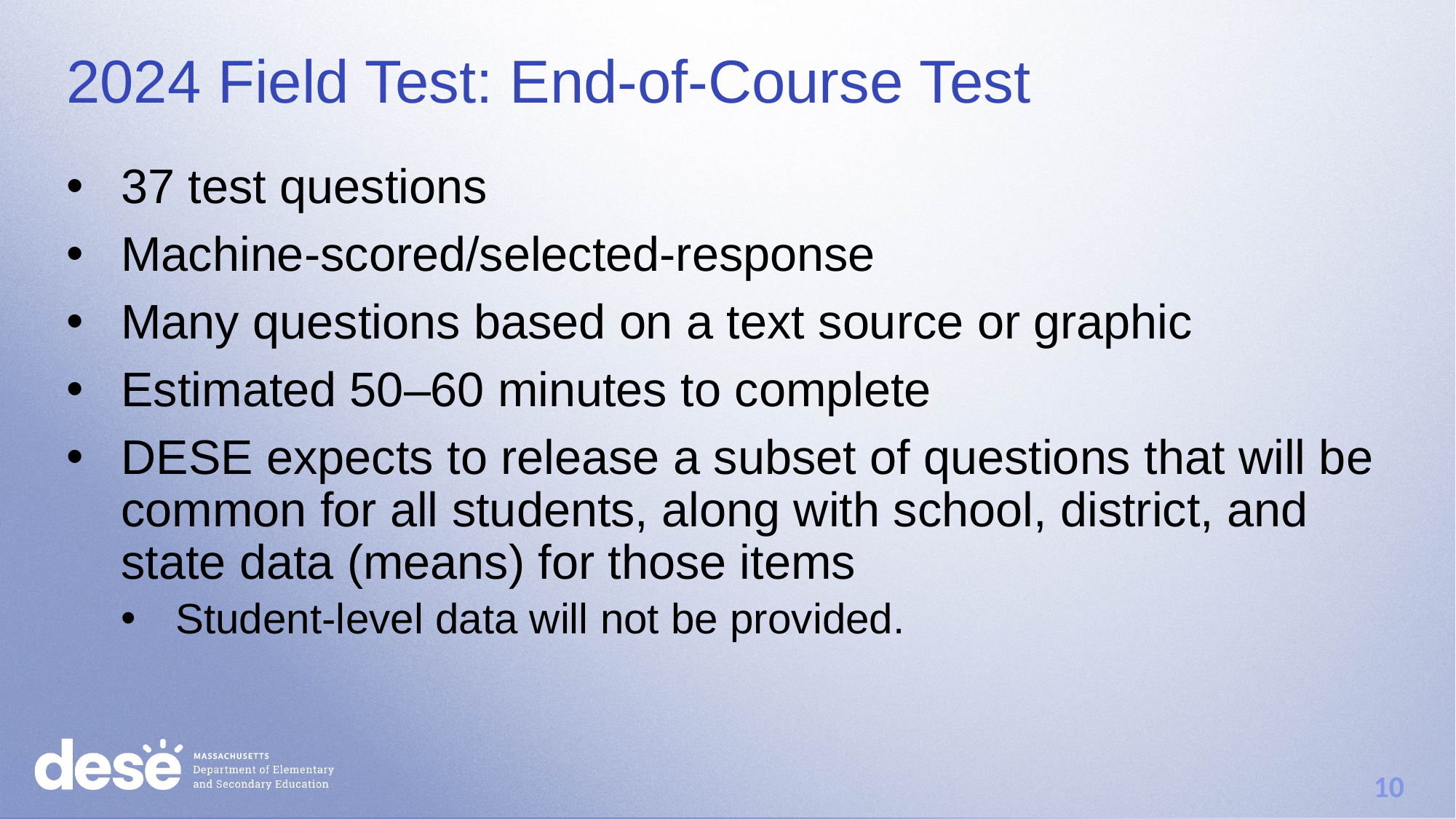

# 2024 Field Test: End-of-Course Test
37 test questions
Machine-scored/selected-response
Many questions based on a text source or graphic
Estimated 50–60 minutes to complete
DESE expects to release a subset of questions that will be common for all students, along with school, district, and state data (means) for those items
Student-level data will not be provided.